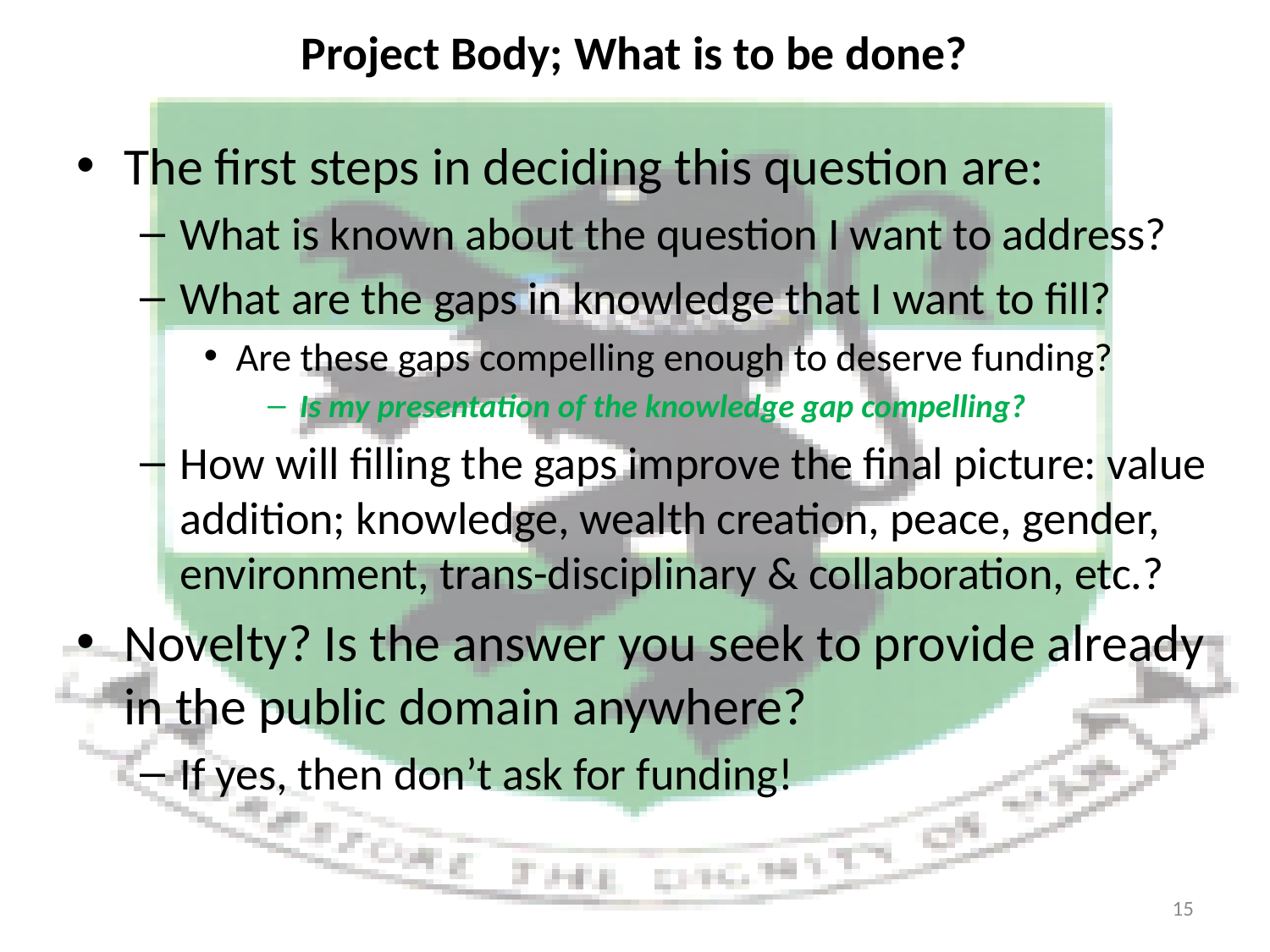

# Project Body; What is to be done?
The first steps in deciding this question are:
What is known about the question I want to address?
What are the gaps in knowledge that I want to fill?
Are these gaps compelling enough to deserve funding?
Is my presentation of the knowledge gap compelling?
How will filling the gaps improve the final picture: value addition; knowledge, wealth creation, peace, gender, environment, trans-disciplinary & collaboration, etc.?
Novelty? Is the answer you seek to provide already in the public domain anywhere?
If yes, then don’t ask for funding!
15